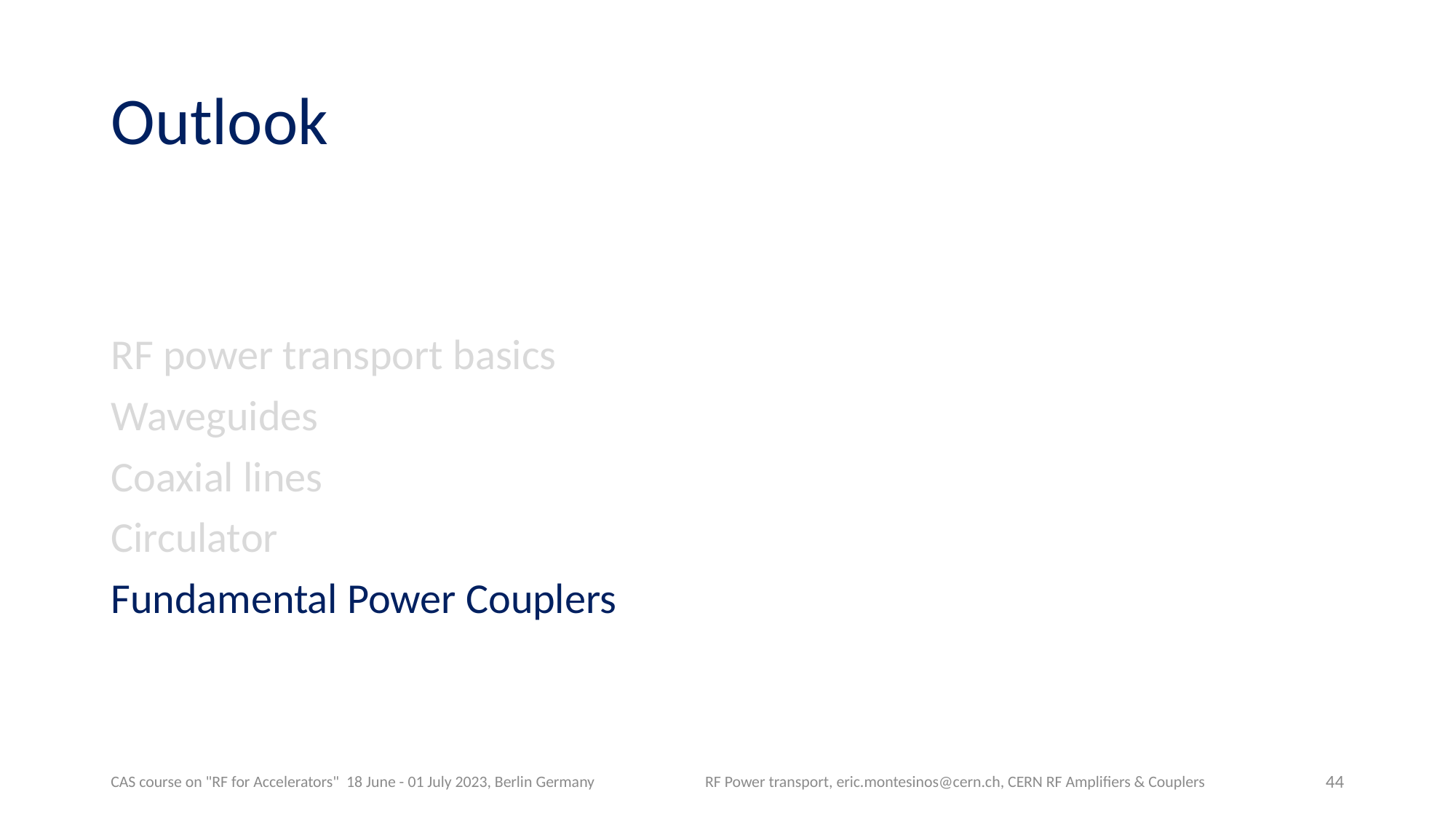

# Outlook
RF power transport basics
Waveguides
Coaxial lines
Circulator
Fundamental Power Couplers
CAS course on "RF for Accelerators"  18 June - 01 July 2023, Berlin Germany
RF Power transport, eric.montesinos@cern.ch, CERN RF Amplifiers & Couplers
44